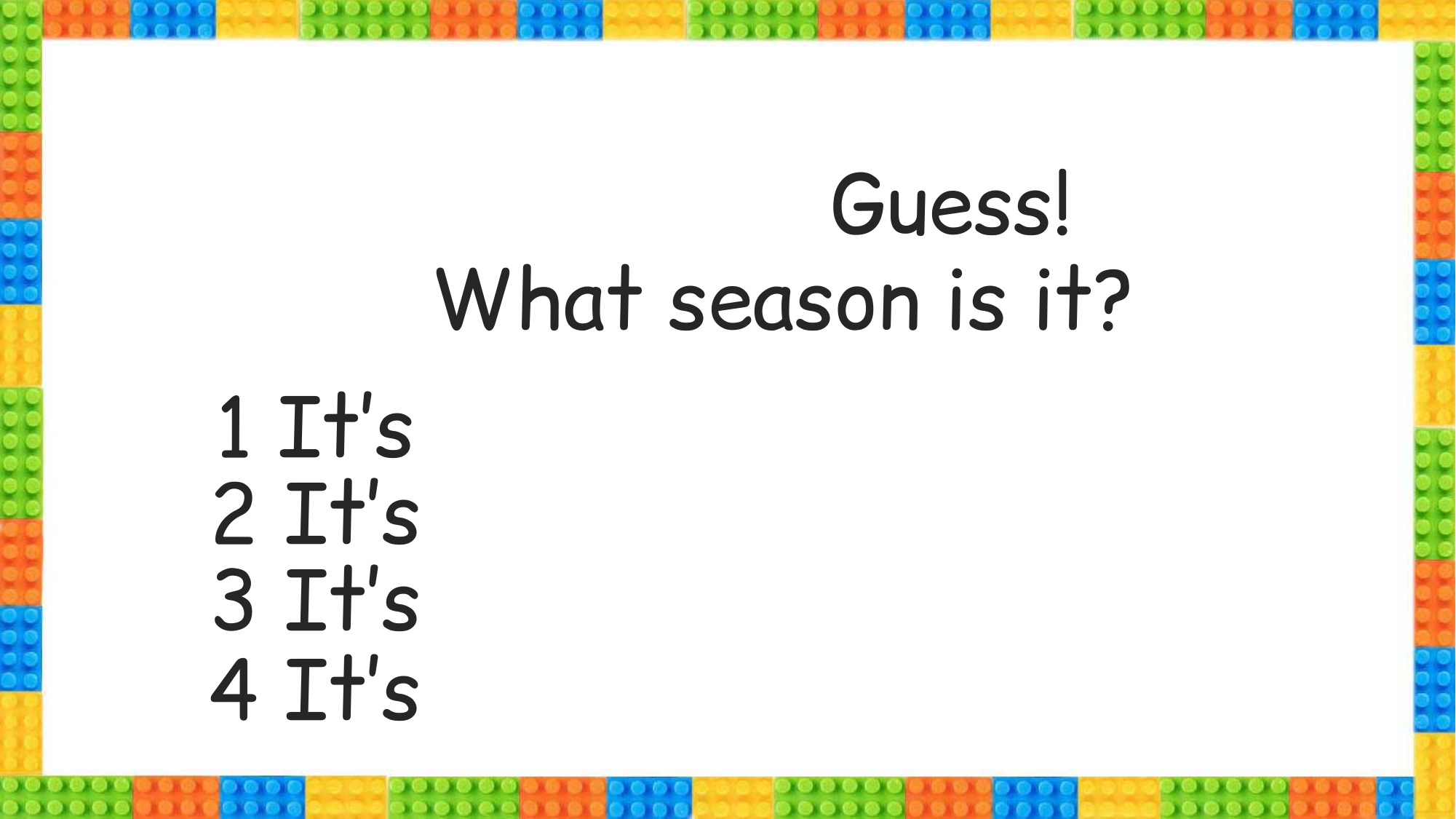

Guess!
What season is it?
1 It’s
2 It’s
3 It’s
4 It’s